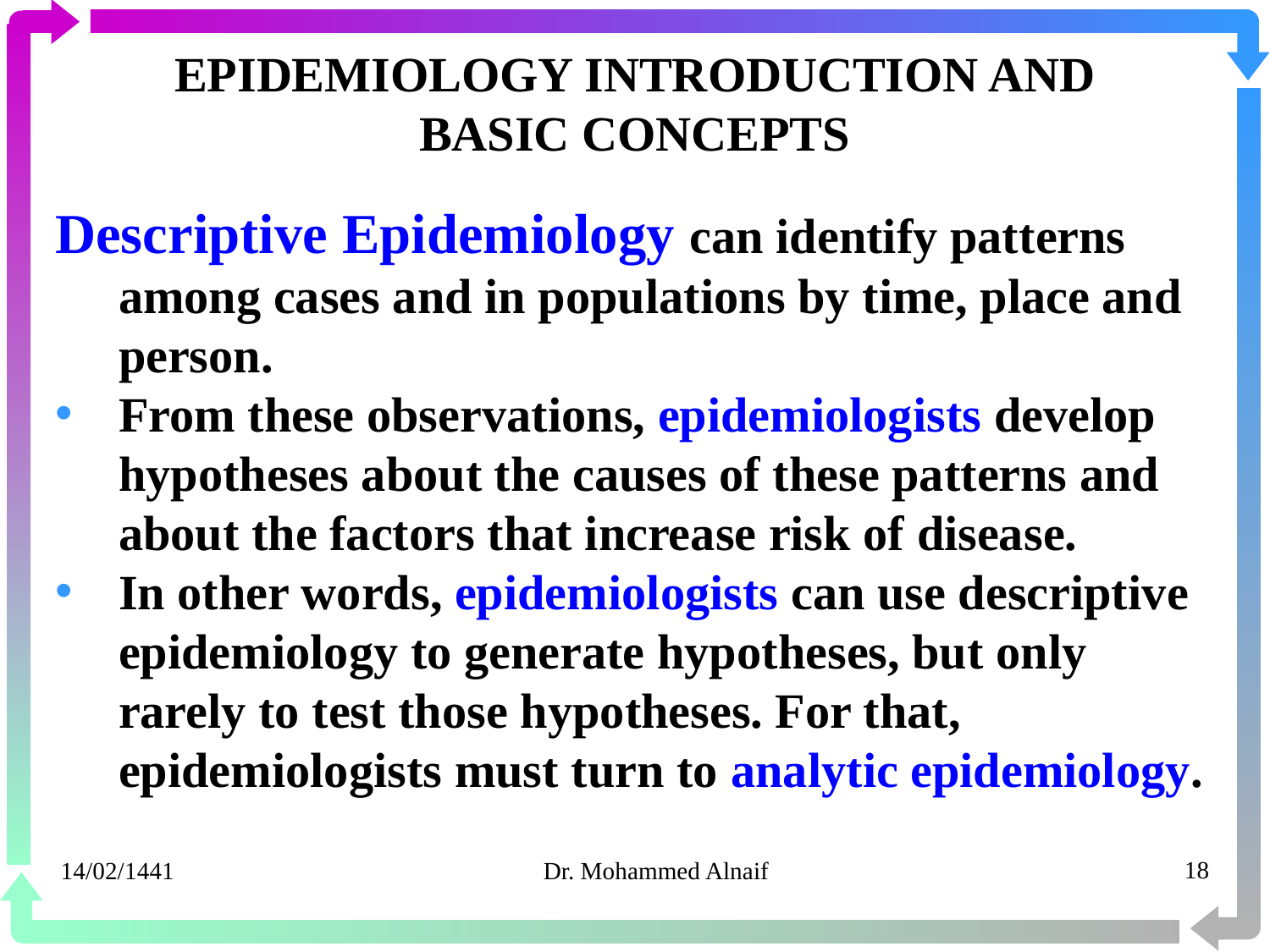

# EPIDEMIOLOGY INTRODUCTION AND BASIC CONCEPTS
Descriptive Epidemiology can identify patterns among cases and in populations by time, place and person.
From these observations, epidemiologists develop hypotheses about the causes of these patterns and about the factors that increase risk of disease.
In other words, epidemiologists can use descriptive epidemiology to generate hypotheses, but only rarely to test those hypotheses. For that, epidemiologists must turn to analytic epidemiology.
14/02/1441
Dr. Mohammed Alnaif
18